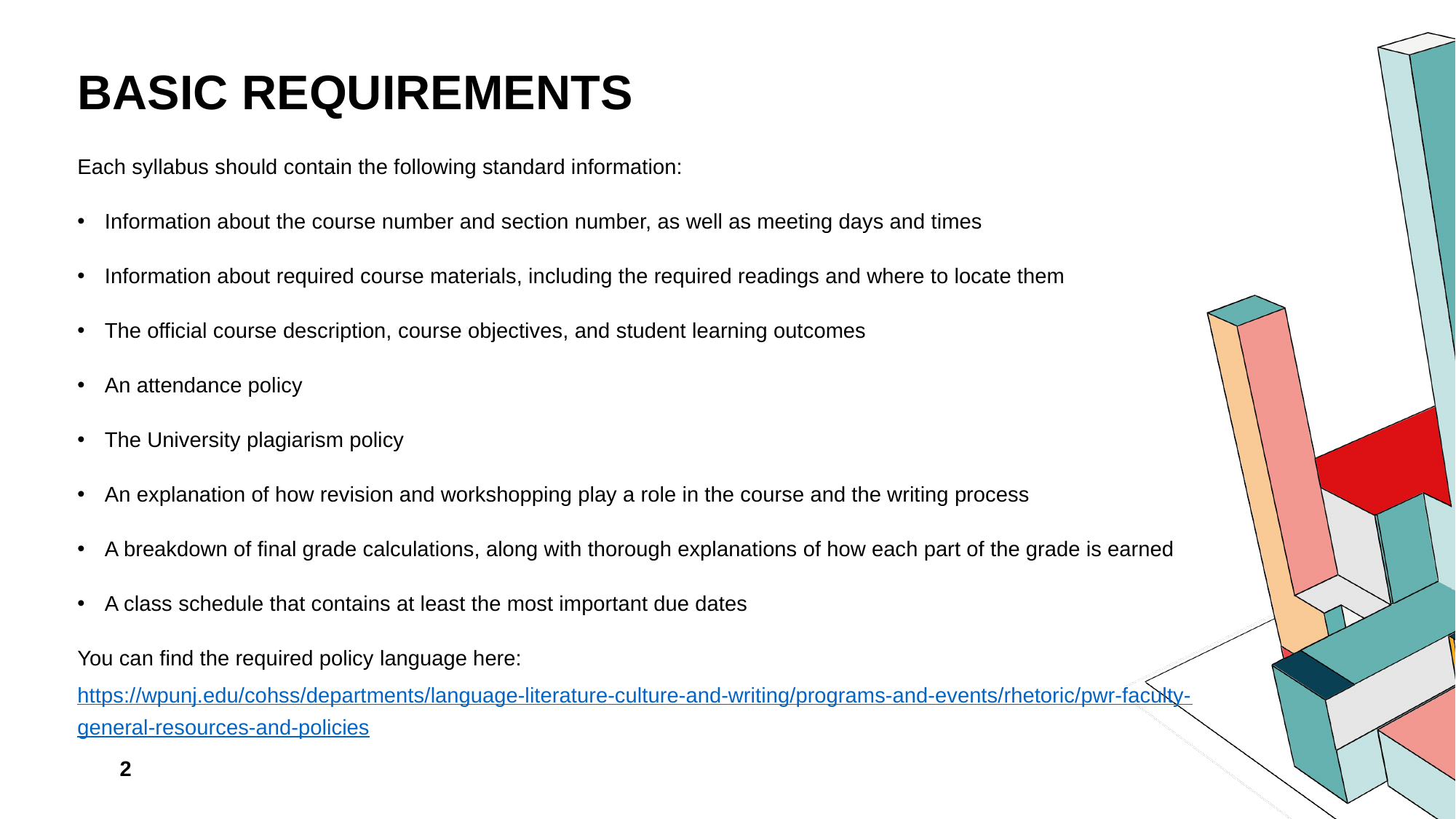

# Basic Requirements
Each syllabus should contain the following standard information:
Information about the course number and section number, as well as meeting days and times
Information about required course materials, including the required readings and where to locate them
The official course description, course objectives, and student learning outcomes
An attendance policy
The University plagiarism policy
An explanation of how revision and workshopping play a role in the course and the writing process
A breakdown of final grade calculations, along with thorough explanations of how each part of the grade is earned
A class schedule that contains at least the most important due dates
You can find the required policy language here: https://wpunj.edu/cohss/departments/language-literature-culture-and-writing/programs-and-events/rhetoric/pwr-faculty-general-resources-and-policies
2